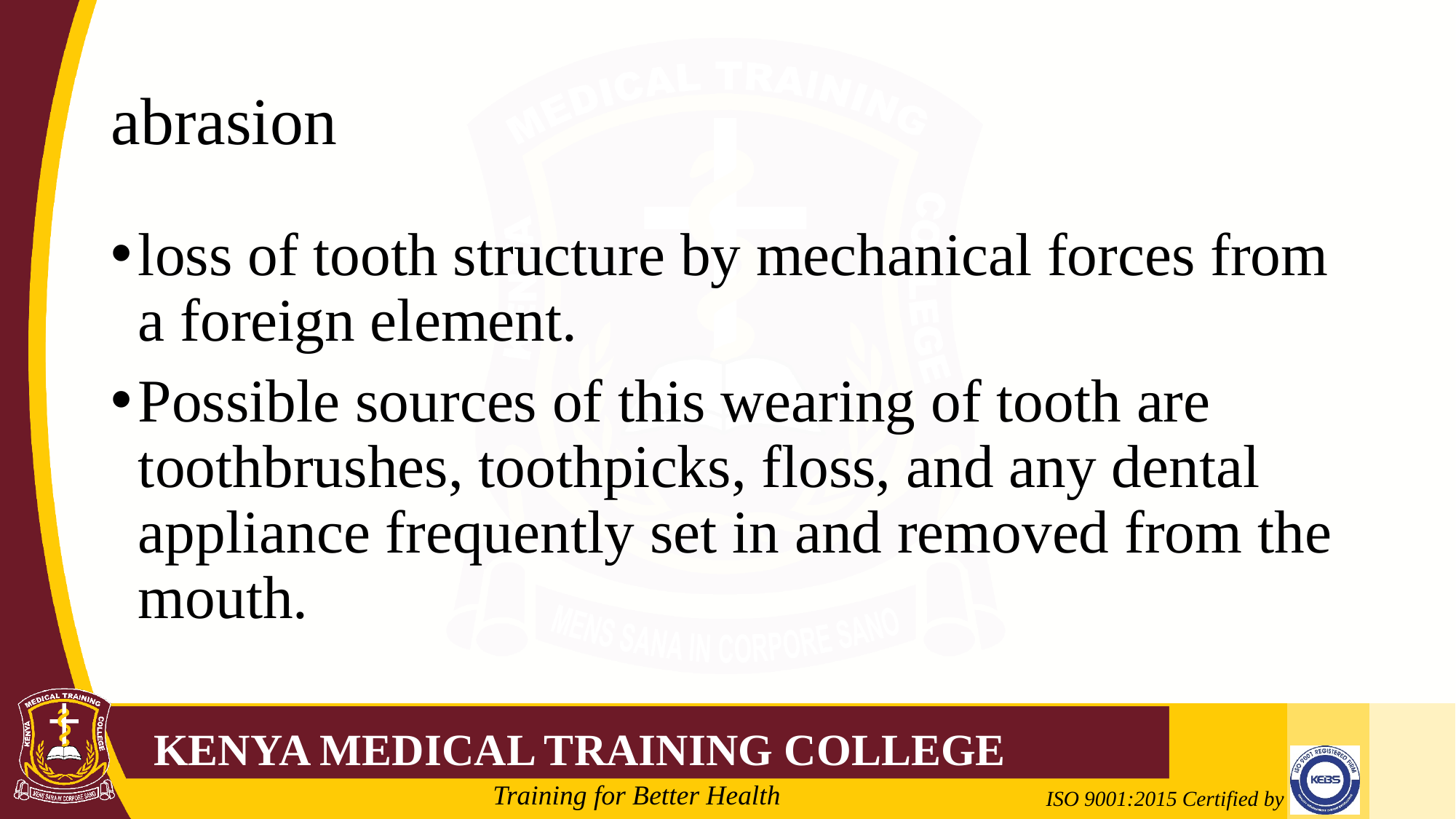

# abrasion
loss of tooth structure by mechanical forces from a foreign element.
Possible sources of this wearing of tooth are toothbrushes, toothpicks, floss, and any dental appliance frequently set in and removed from the mouth.